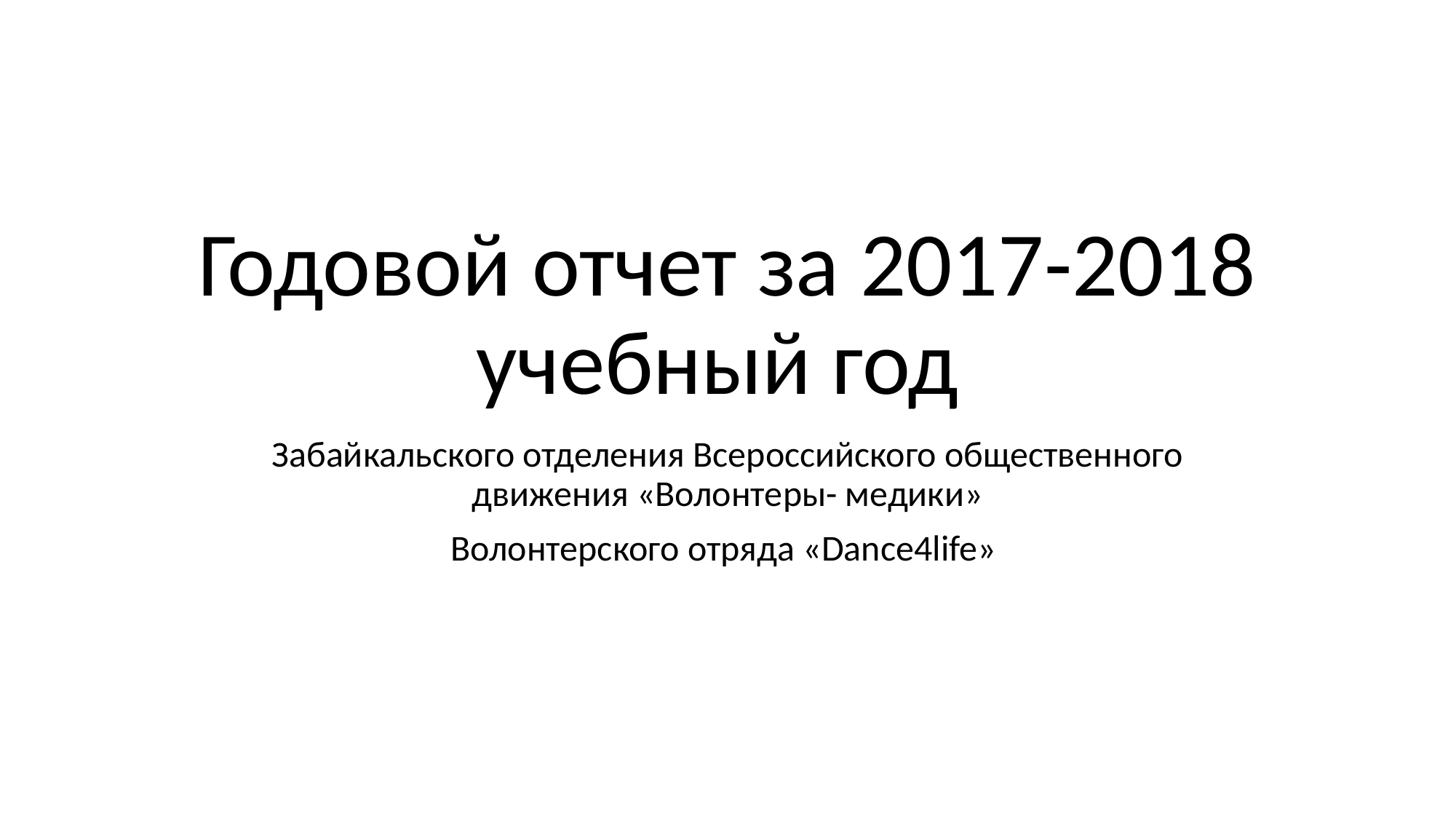

# Годовой отчет за 2017-2018 учебный год
Забайкальского отделения Всероссийского общественного движения «Волонтеры- медики»
Волонтерского отряда «Dance4life»